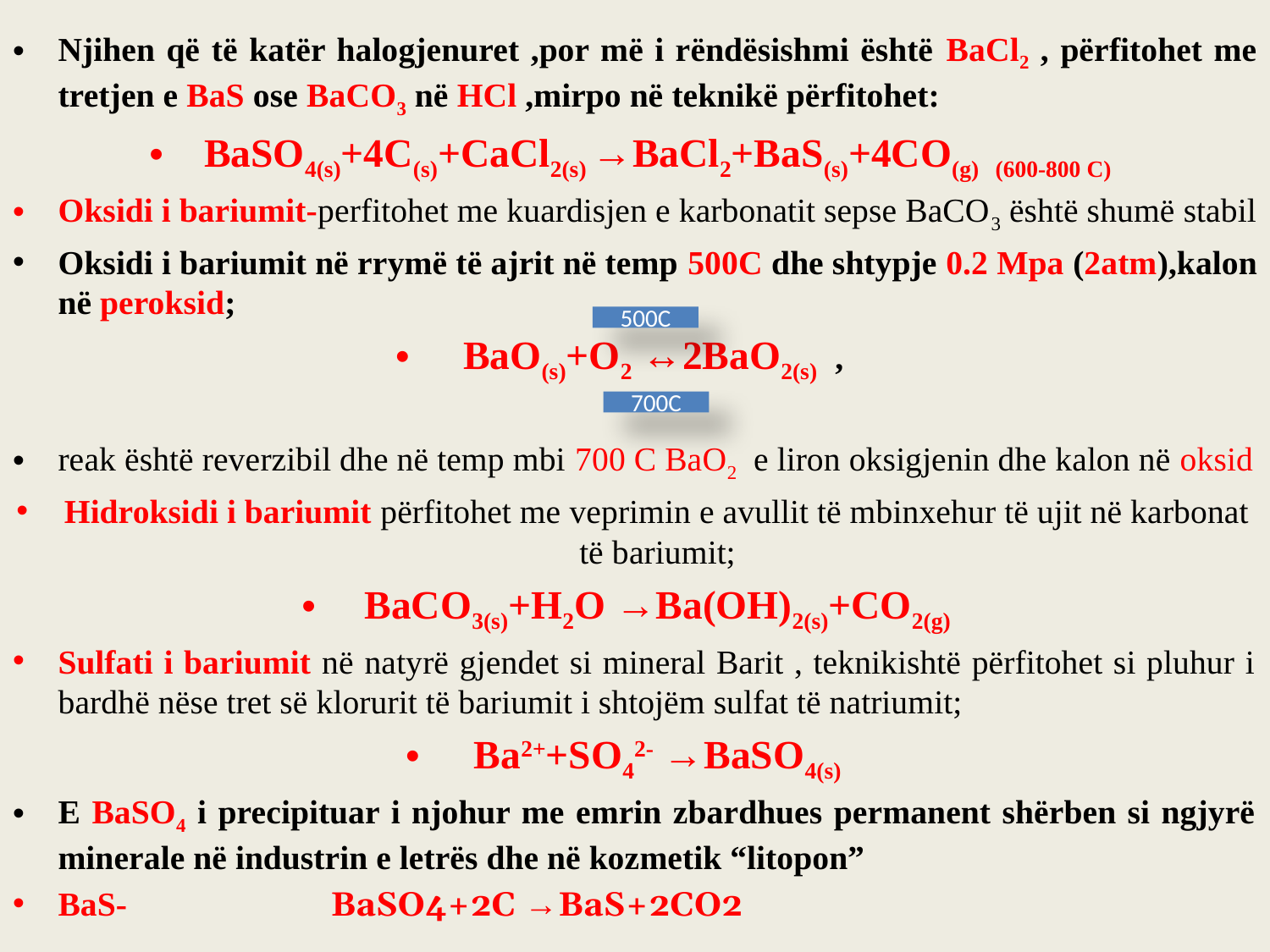

Njihen që të katër halogjenuret ,por më i rëndësishmi është BaCl2 , përfitohet me tretjen e BaS ose BaCO3 në HCl ,mirpo në teknikë përfitohet:
BaSO4(s)+4C(s)+CaCl2(s) →BaCl2+BaS(s)+4CO(g)  (600-800 C)
Oksidi i bariumit-perfitohet me kuardisjen e karbonatit sepse BaCO3 është shumë stabil
Oksidi i bariumit në rrymë të ajrit në temp 500C dhe shtypje 0.2 Mpa (2atm),kalon në peroksid;
BaO(s)+O2 ↔2BaO2(s)   ,

reak është reverzibil dhe në temp mbi 700 C BaO2  e liron oksigjenin dhe kalon në oksid
Hidroksidi i bariumit përfitohet me veprimin e avullit të mbinxehur të ujit në karbonat të bariumit;
BaCO3(s)+H2O →Ba(OH)2(s)+CO2(g)
Sulfati i bariumit në natyrë gjendet si mineral Barit , teknikishtë përfitohet si pluhur i bardhë nëse tret së klorurit të bariumit i shtojëm sulfat të natriumit;
Ba2++SO42- →BaSO4(s)
E BaSO4 i precipituar i njohur me emrin zbardhues permanent shërben si ngjyrë minerale në industrin e letrës dhe në kozmetik “litopon”
BaS-                        BaSO4+2C →BaS+2CO2
500C
700C